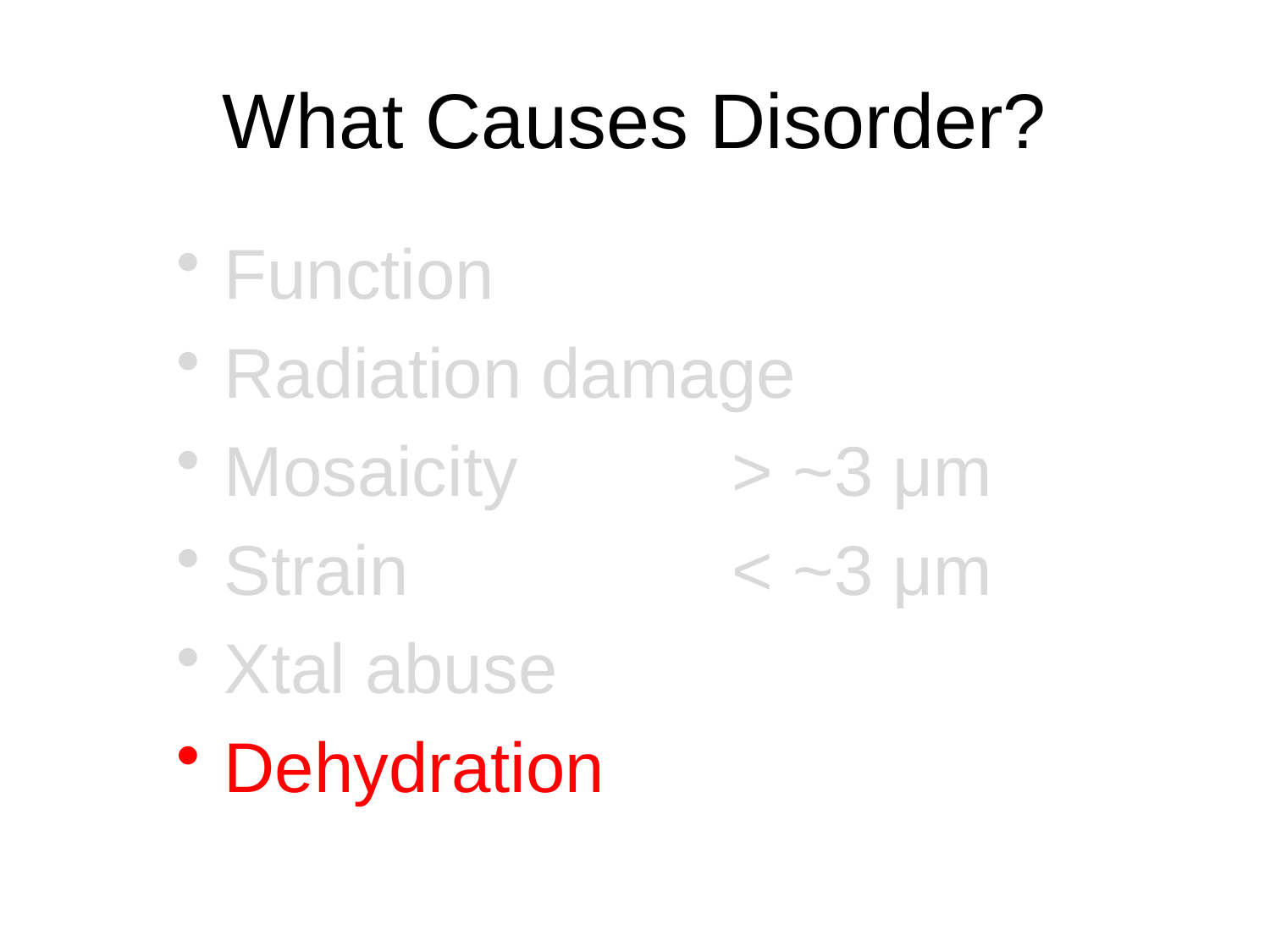

# What Causes Disorder?
Function
Radiation damage
Mosaicity		> ~3 μm
Strain			< ~3 μm
Xtal abuse
Dehydration